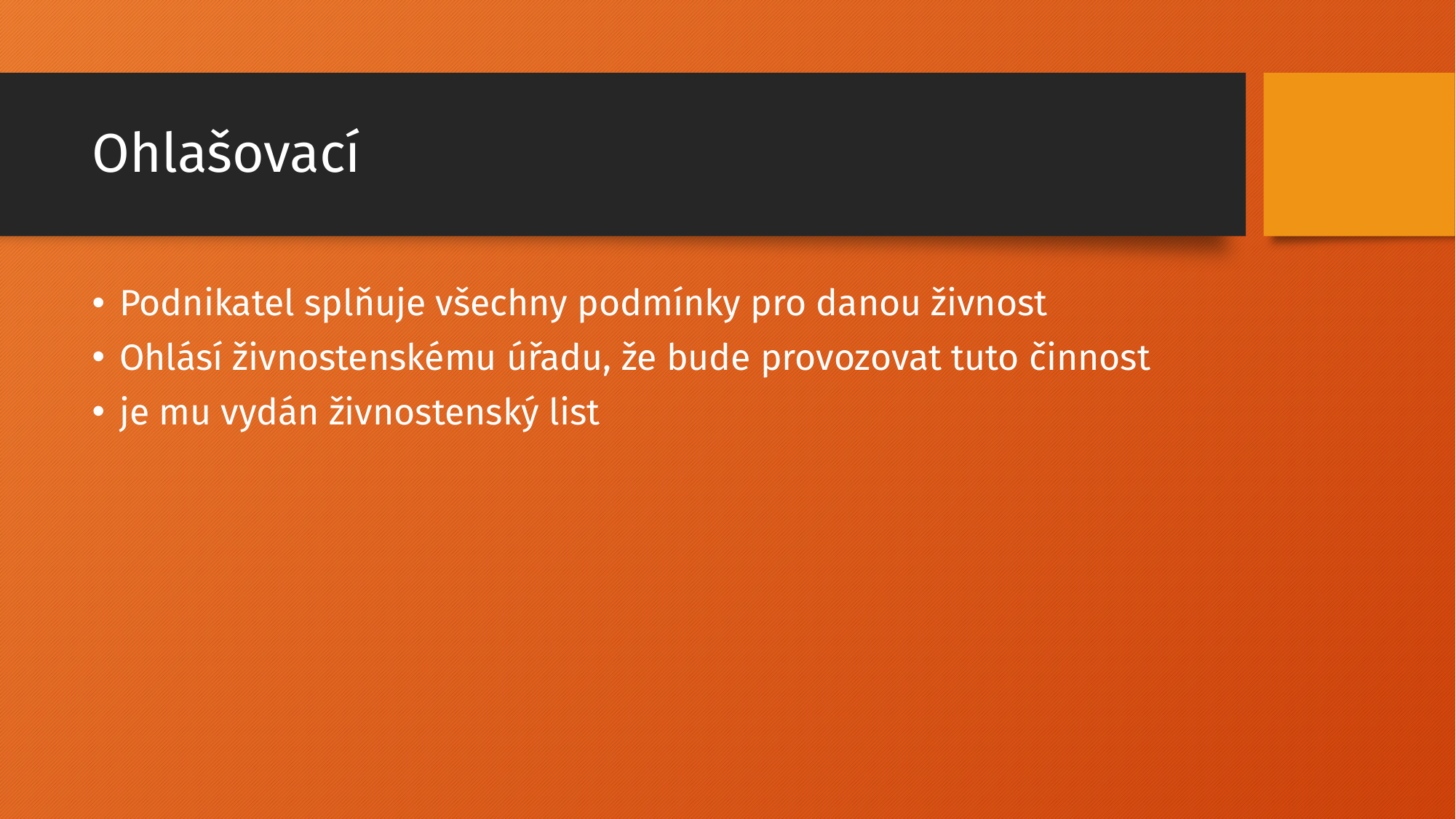

# Ohlašovací
Podnikatel splňuje všechny podmínky pro danou živnost
Ohlásí živnostenskému úřadu, že bude provozovat tuto činnost
je mu vydán živnostenský list